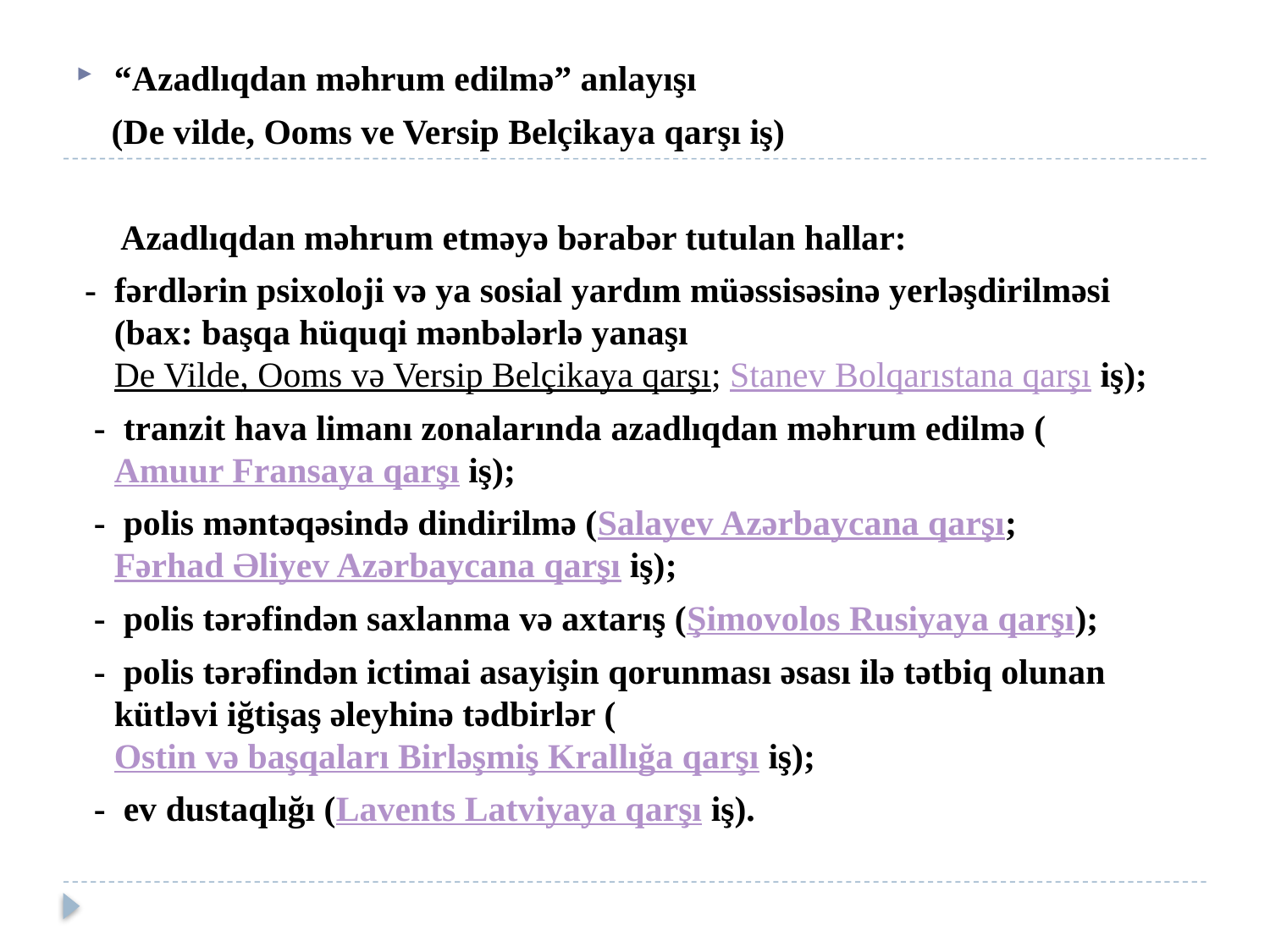

“Azadlıqdan məhrum edilmə” anlayışı
    (De vilde, Ooms ve Versip Belçikaya qarşı iş)

     Azadlıqdan məhrum etməyə bərabər tutulan hallar:
 -  fərdlərin psixoloji və ya sosial yardım müəssisəsinə yerləşdirilməsi (bax: başqa hüquqi mənbələrlə yanaşı De Vilde, Ooms və Versip Belçikaya qarşı; Stanev Bolqarıstana qarşı iş);
  -  tranzit hava limanı zonalarında azadlıqdan məhrum edilmə (Amuur Fransaya qarşı iş);
  -  polis məntəqəsində dindirilmə (Salayev Azərbaycana qarşı; Fərhad Əliyev Azərbaycana qarşı iş);
  -  polis tərəfindən saxlanma və axtarış (Şimovolos Rusiyaya qarşı);
  -  polis tərəfindən ictimai asayişin qorunması əsası ilə tətbiq olunan kütləvi iğtişaş əleyhinə tədbirlər (Ostin və başqaları Birləşmiş Krallığa qarşı iş);
  -  ev dustaqlığı (Lavents Latviyaya qarşı iş).